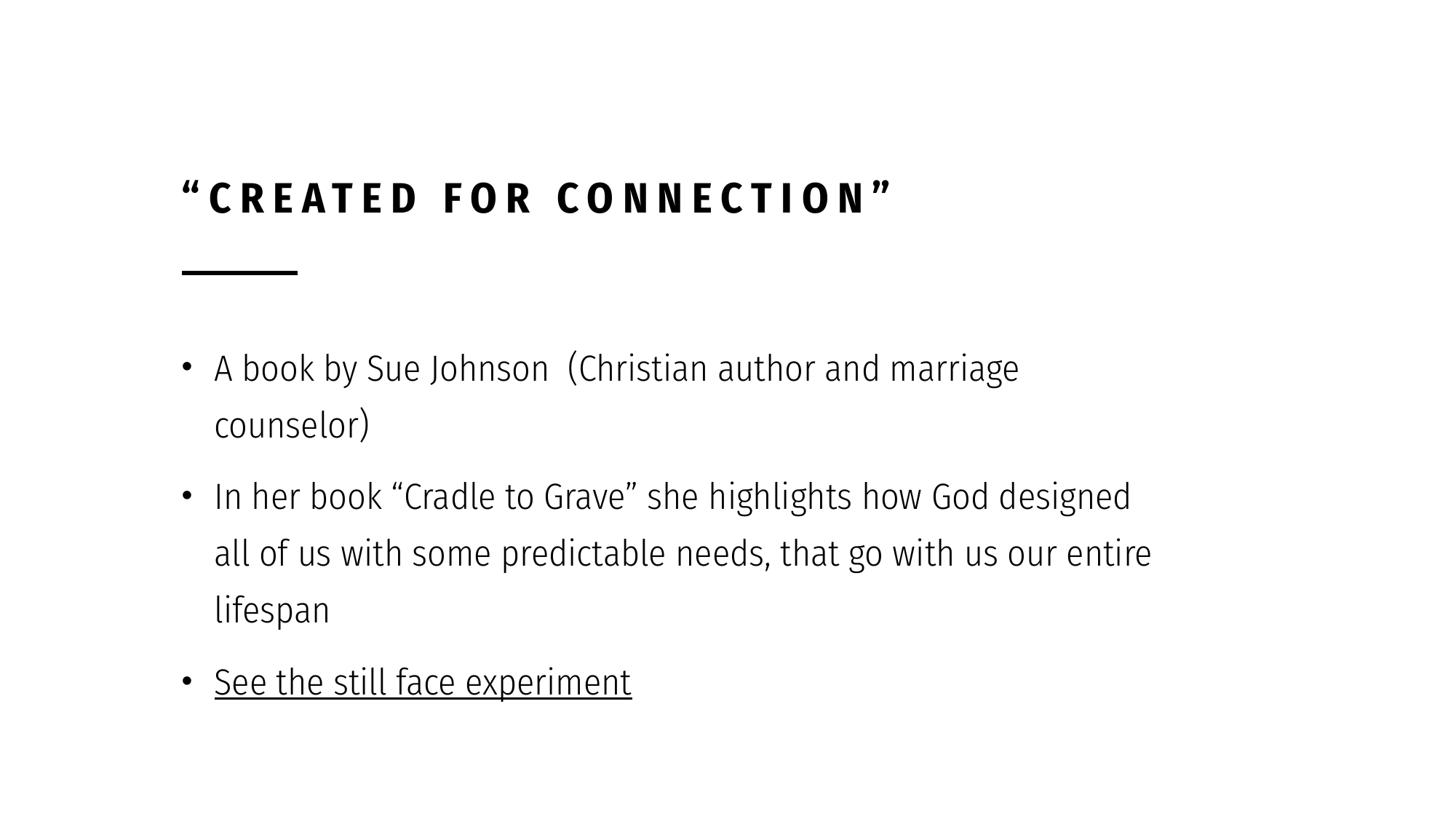

# “Created for connection”
A book by Sue Johnson  (Christian author and marriage counselor)
In her book “Cradle to Grave” she highlights how God designed all of us with some predictable needs, that go with us our entire lifespan
See the still face experiment